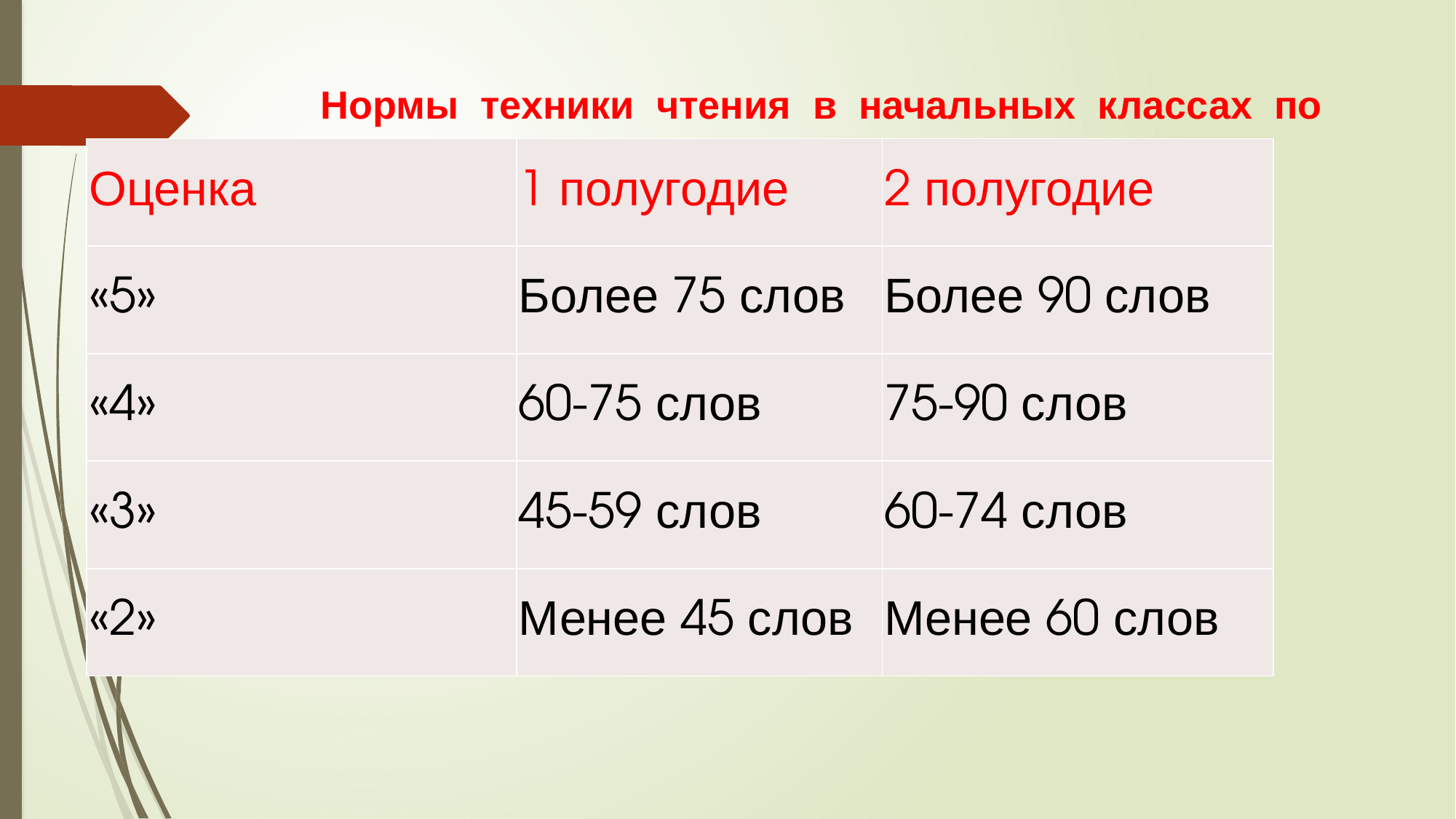

Техника чтения в 3 классе по ФГОС
# Нормы  техники  чтения  в  начальных  классах  по  ФГОС
| Оценка | 1 полугодие | 2 полугодие |
| --- | --- | --- |
| «5» | Более 75 слов | Более 90 слов |
| «4» | 60-75 слов | 75-90 слов |
| «3» | 45-59 слов | 60-74 слов |
| «2» | Менее 45 слов | Менее 60 слов |